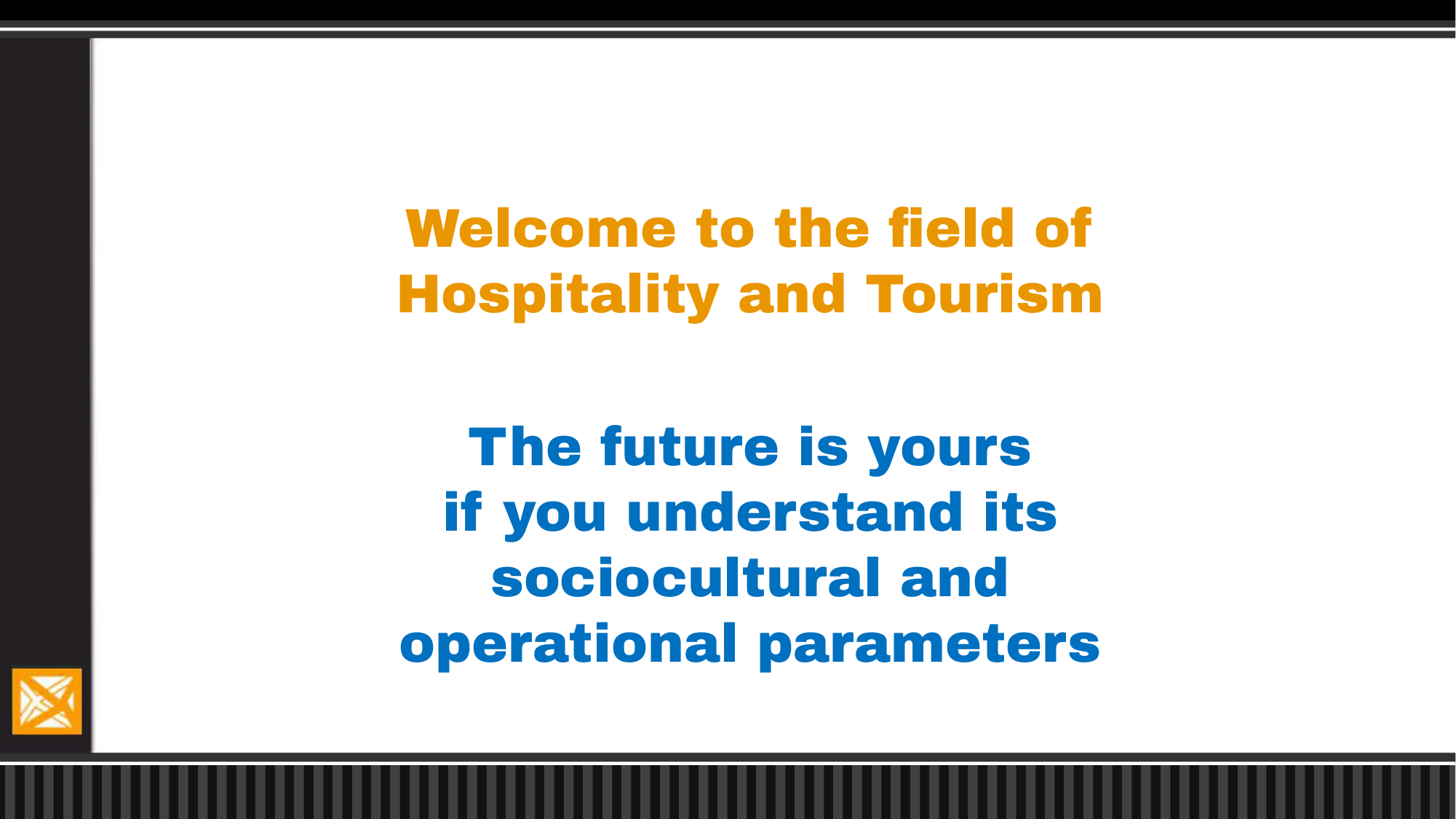

Welcome to the field of Hospitality and Tourism

The future is yours
if you understand its sociocultural and operational parameters